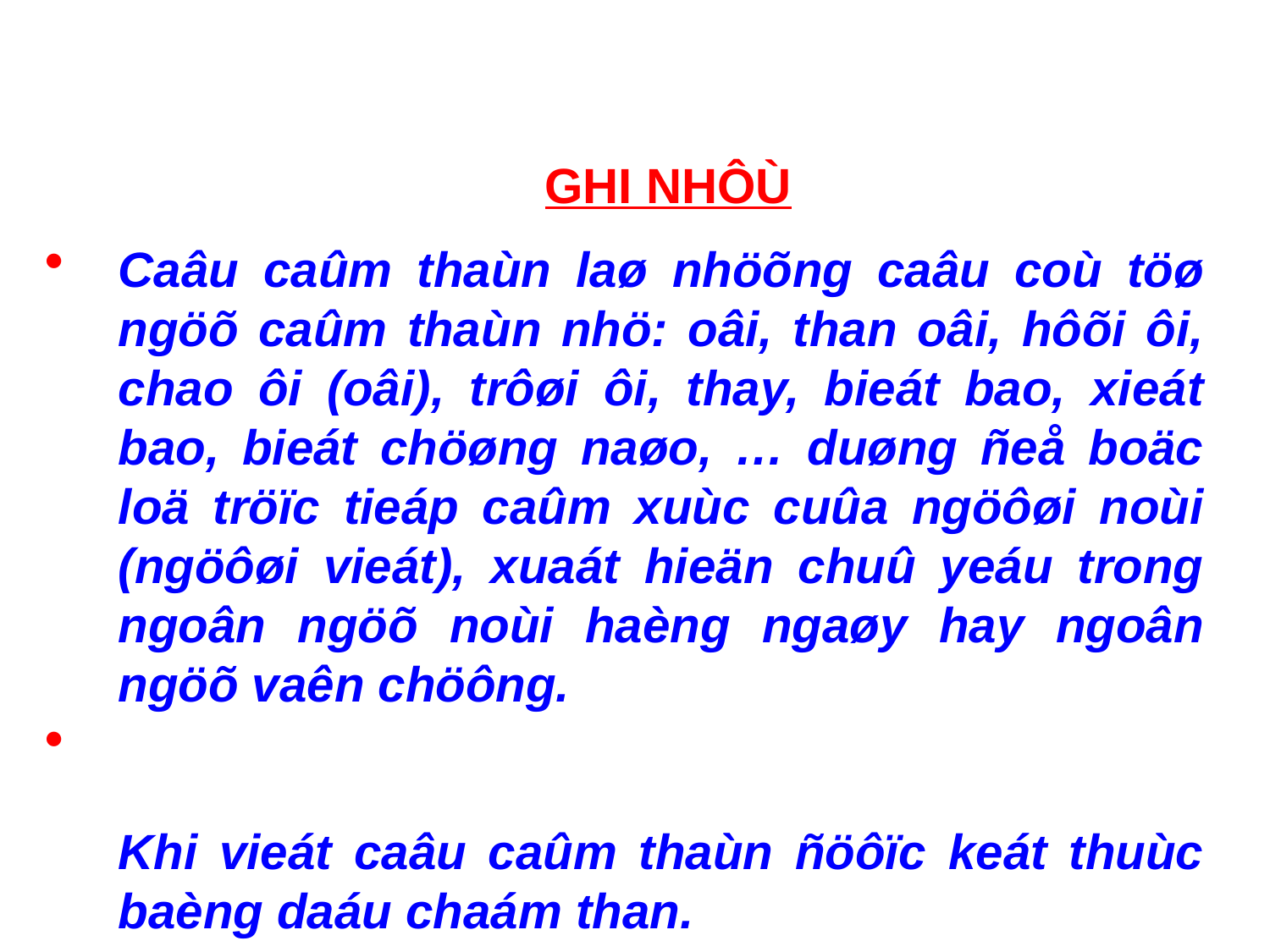

GHI NHÔÙ
Caâu caûm thaùn laø nhöõng caâu coù töø ngöõ caûm thaùn nhö: oâi, than oâi, hôõi ôi, chao ôi (oâi), trôøi ôi, thay, bieát bao, xieát bao, bieát chöøng naøo, … duøng ñeå boäc loä tröïc tieáp caûm xuùc cuûa ngöôøi noùi (ngöôøi vieát), xuaát hieän chuû yeáu trong ngoân ngöõ noùi haèng ngaøy hay ngoân ngöõ vaên chöông.

Khi vieát caâu caûm thaùn ñöôïc keát thuùc baèng daáu chaám than.
●
●